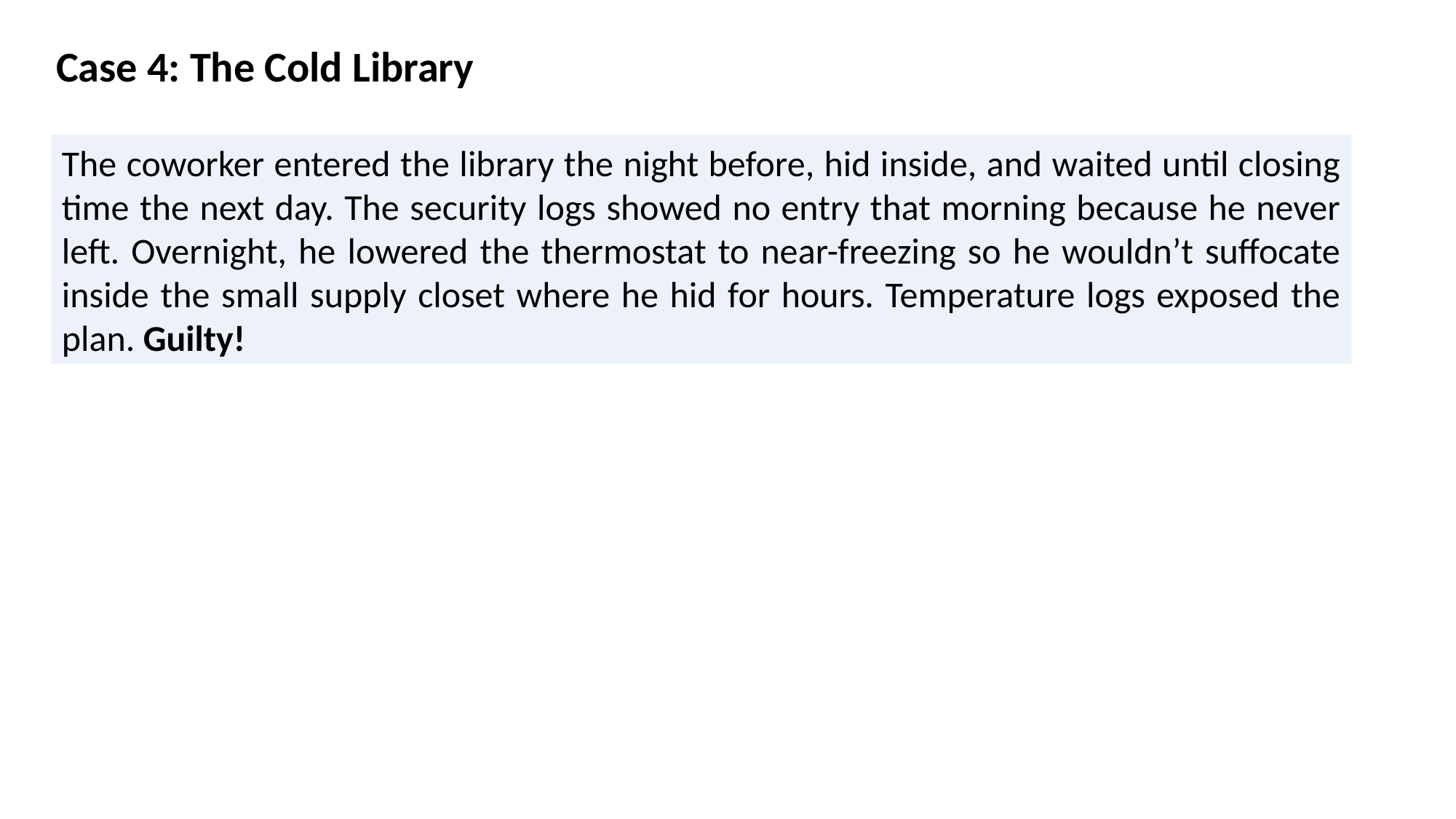

Case 4: The Cold Library
The coworker entered the library the night before, hid inside, and waited until closing time the next day. The security logs showed no entry that morning because he never left. Overnight, he lowered the thermostat to near-freezing so he wouldn’t suffocate inside the small supply closet where he hid for hours. Temperature logs exposed the plan. Guilty!